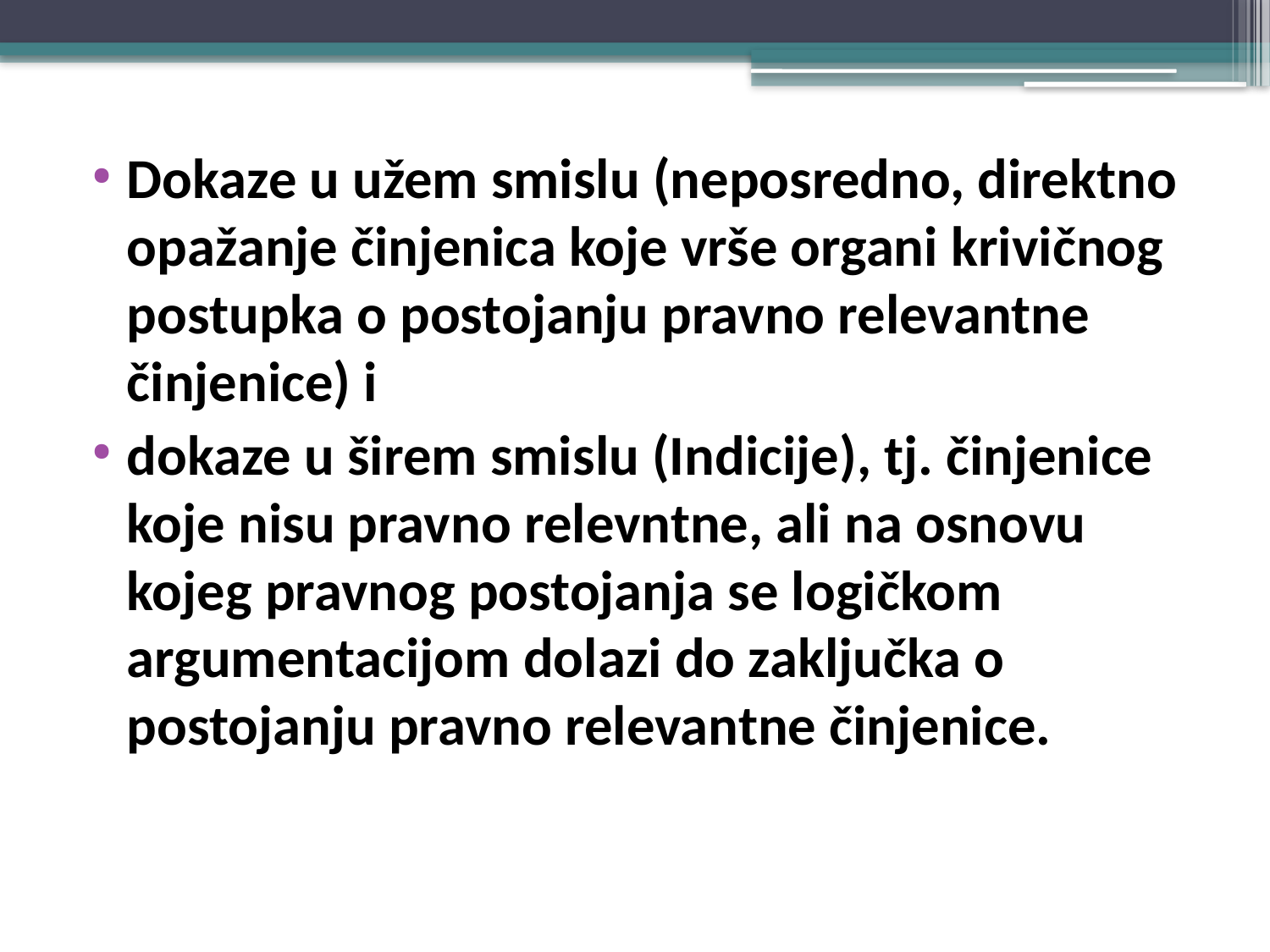

Dokaze u užem smislu (neposredno, direktno opažanje činjenica koje vrše organi krivičnog postupka o postojanju pravno relevantne činjenice) i
dokaze u širem smislu (Indicije), tj. činjenice koje nisu pravno relevntne, ali na osnovu kojeg pravnog postojanja se logičkom argumentacijom dolazi do zaključka o postojanju pravno relevantne činjenice.